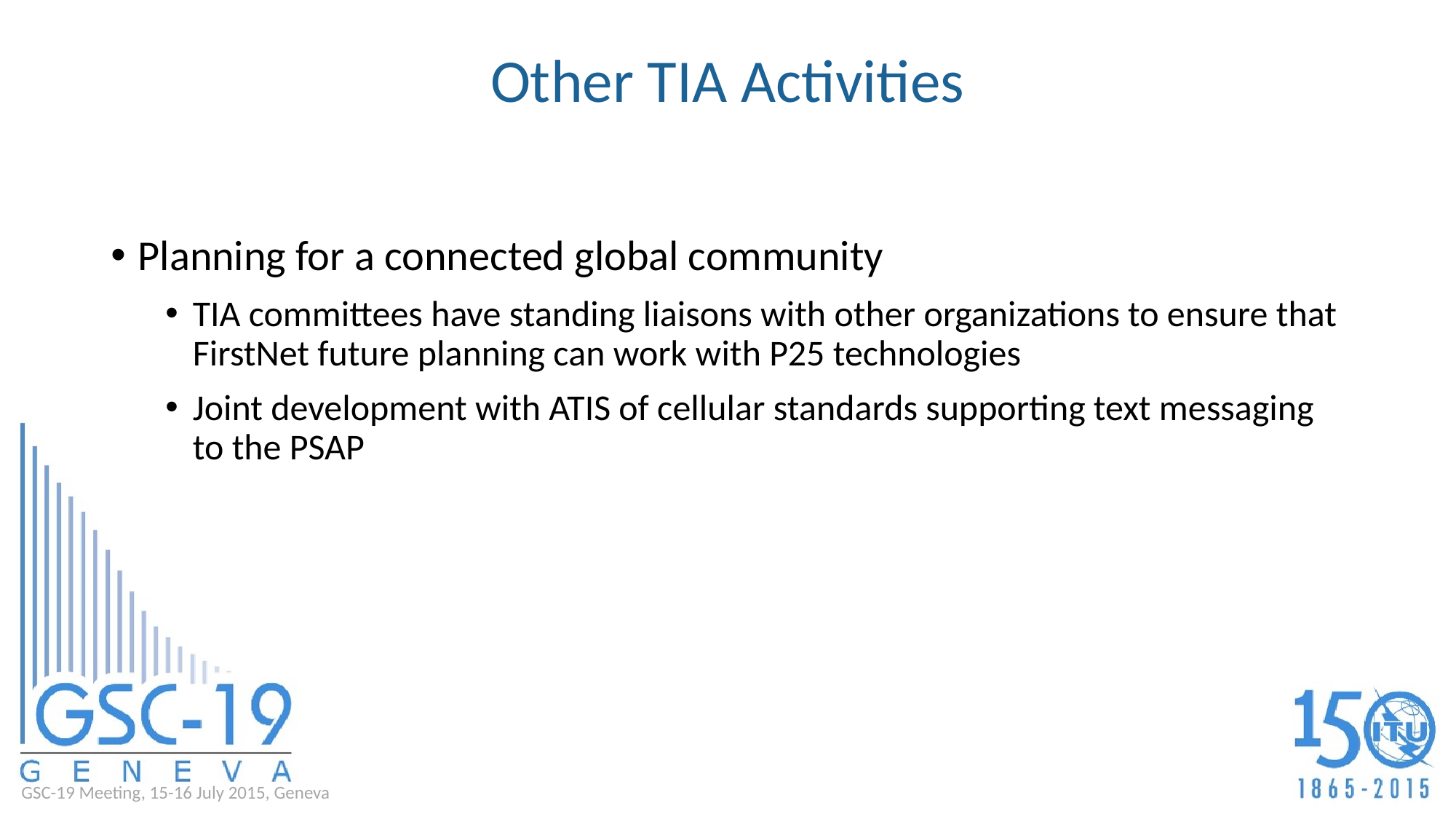

# Other TIA Activities

Planning for a connected global community
TIA committees have standing liaisons with other organizations to ensure that FirstNet future planning can work with P25 technologies
Joint development with ATIS of cellular standards supporting text messaging to the PSAP